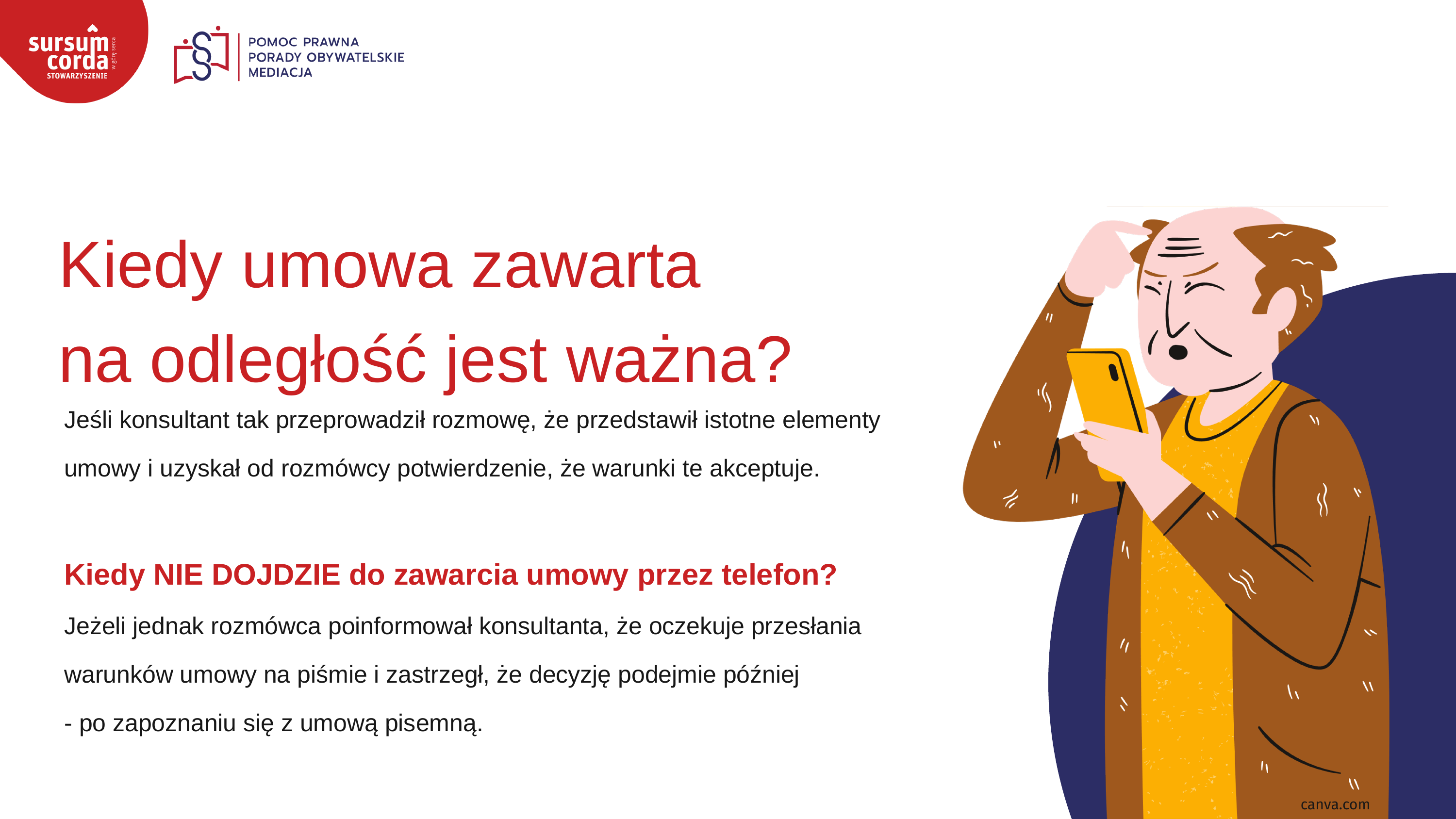

Kiedy umowa zawarta
na odległość jest ważna?

Jeśli konsultant tak przeprowadził rozmowę, że przedstawił istotne elementy
umowy i uzyskał od rozmówcy potwierdzenie, że warunki te akceptuje.

Kiedy NIE DOJDZIE do zawarcia umowy przez telefon?
Jeżeli jednak rozmówca poinformował konsultanta, że oczekuje przesłania
warunków umowy na piśmie i zastrzegł, że decyzję podejmie później
- po zapoznaniu się z umową pisemną.

canva.com